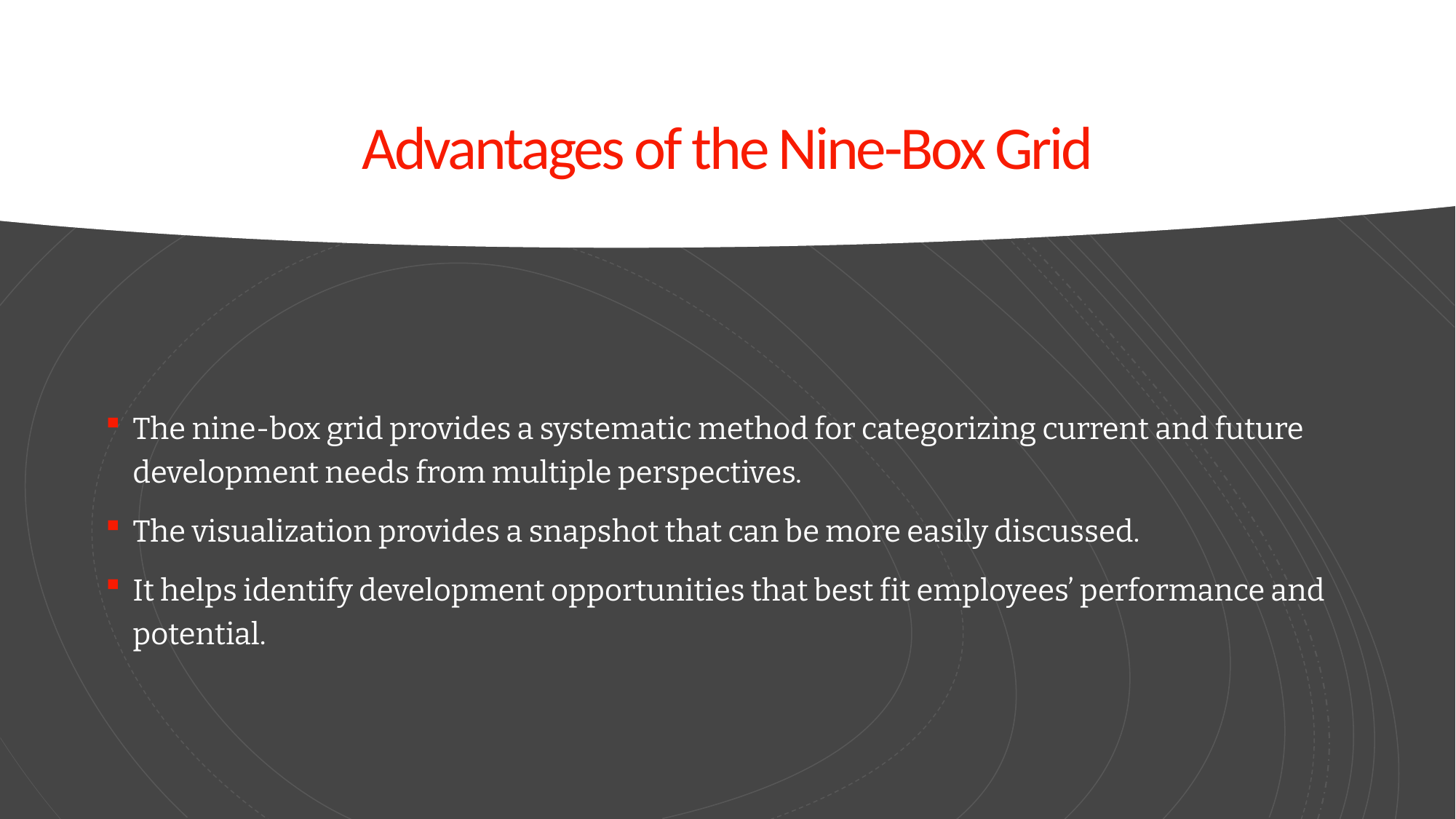

# Advantages of the Nine-Box Grid
The nine-box grid provides a systematic method for categorizing current and future development needs from multiple perspectives.
The visualization provides a snapshot that can be more easily discussed.
It helps identify development opportunities that best fit employees’ performance and potential.